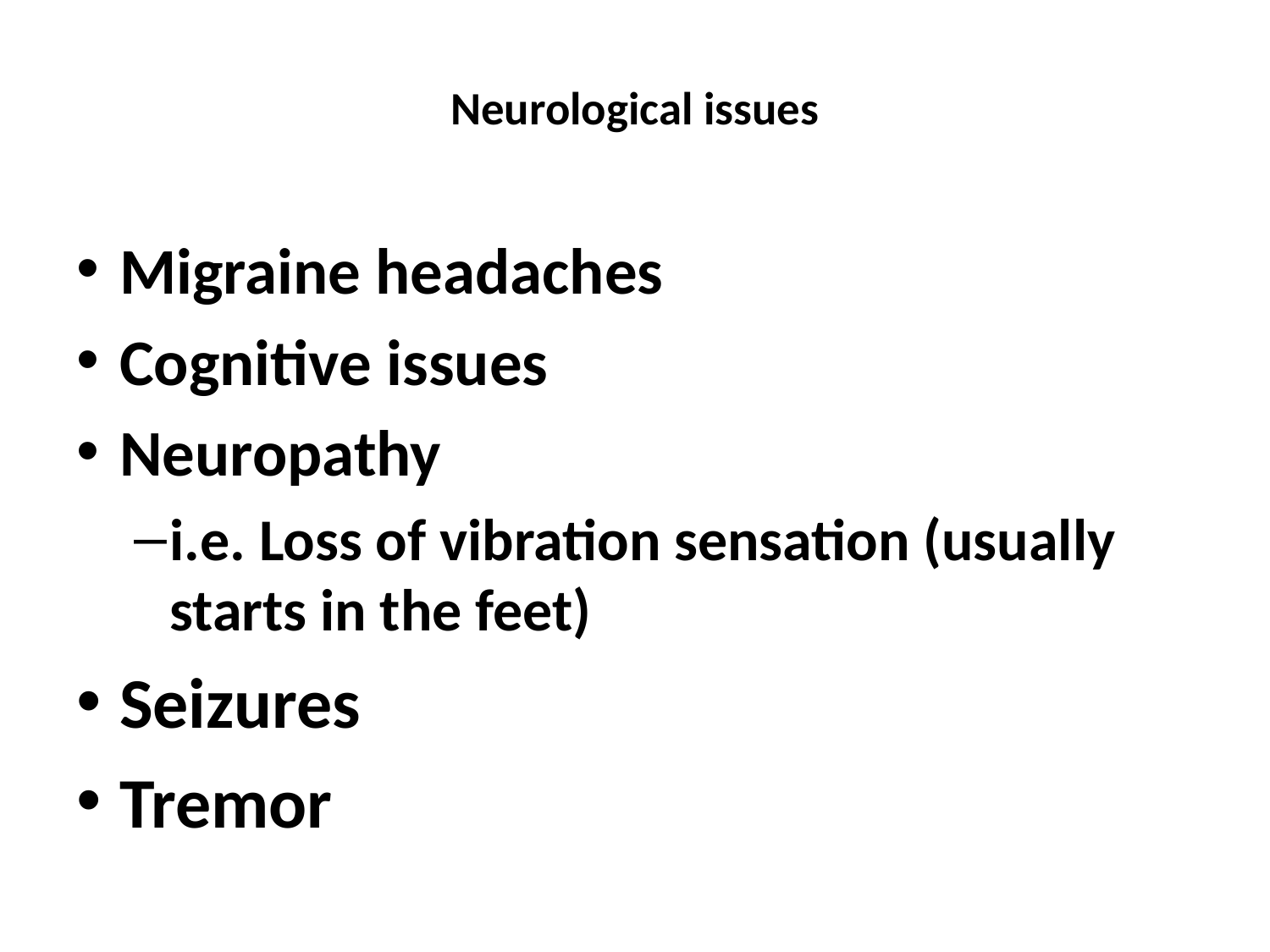

# Neurological issues
Migraine headaches
Cognitive issues
Neuropathy
i.e. Loss of vibration sensation (usually starts in the feet)
Seizures
Tremor